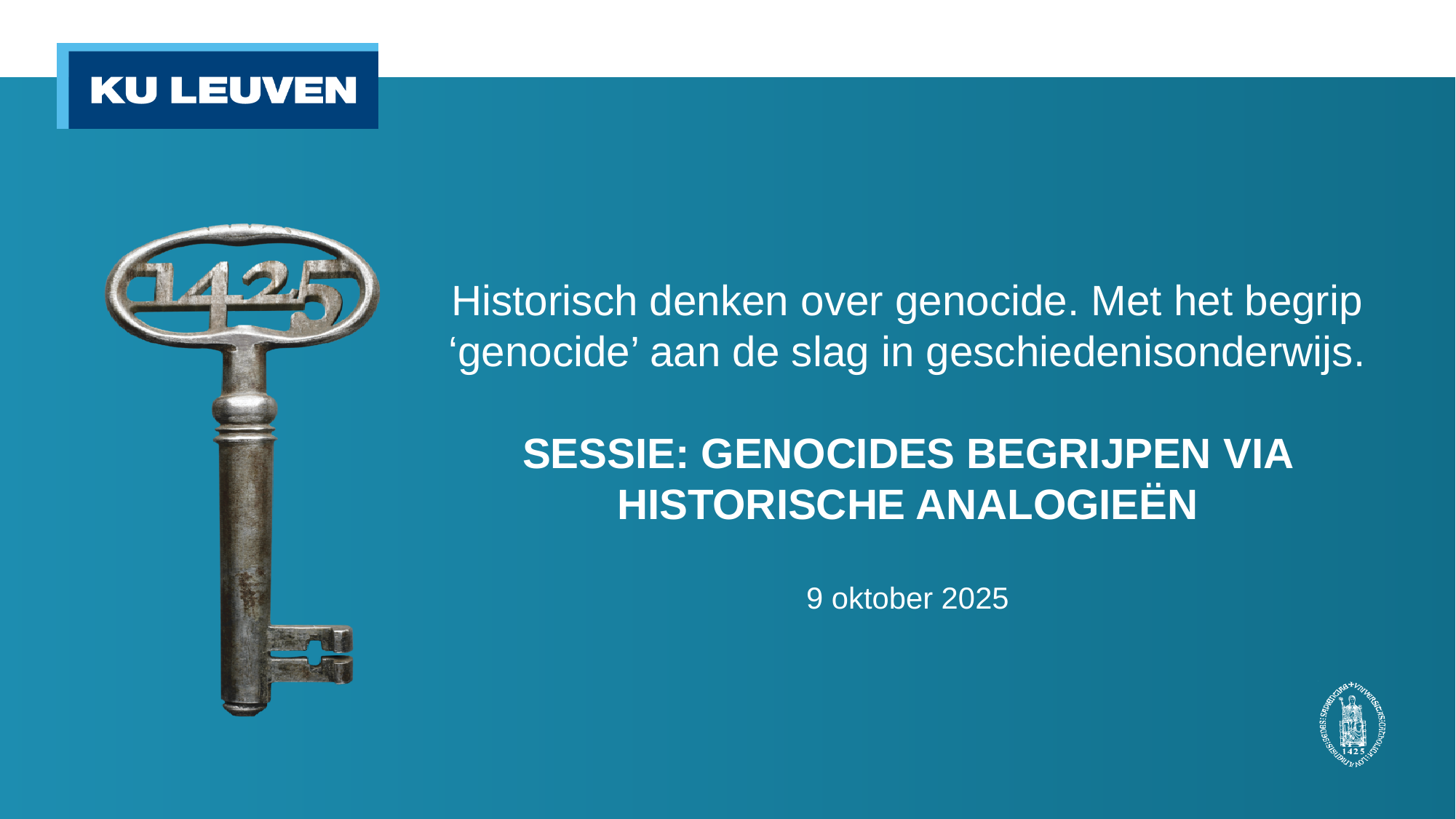

Historisch denken over genocide. Met het begrip ‘genocide’ aan de slag in geschiedenisonderwijs.

SESSIE: GENOCIDES BEGRIJPEN VIA HISTORISCHE ANALOGIEËN

9 oktober 2025